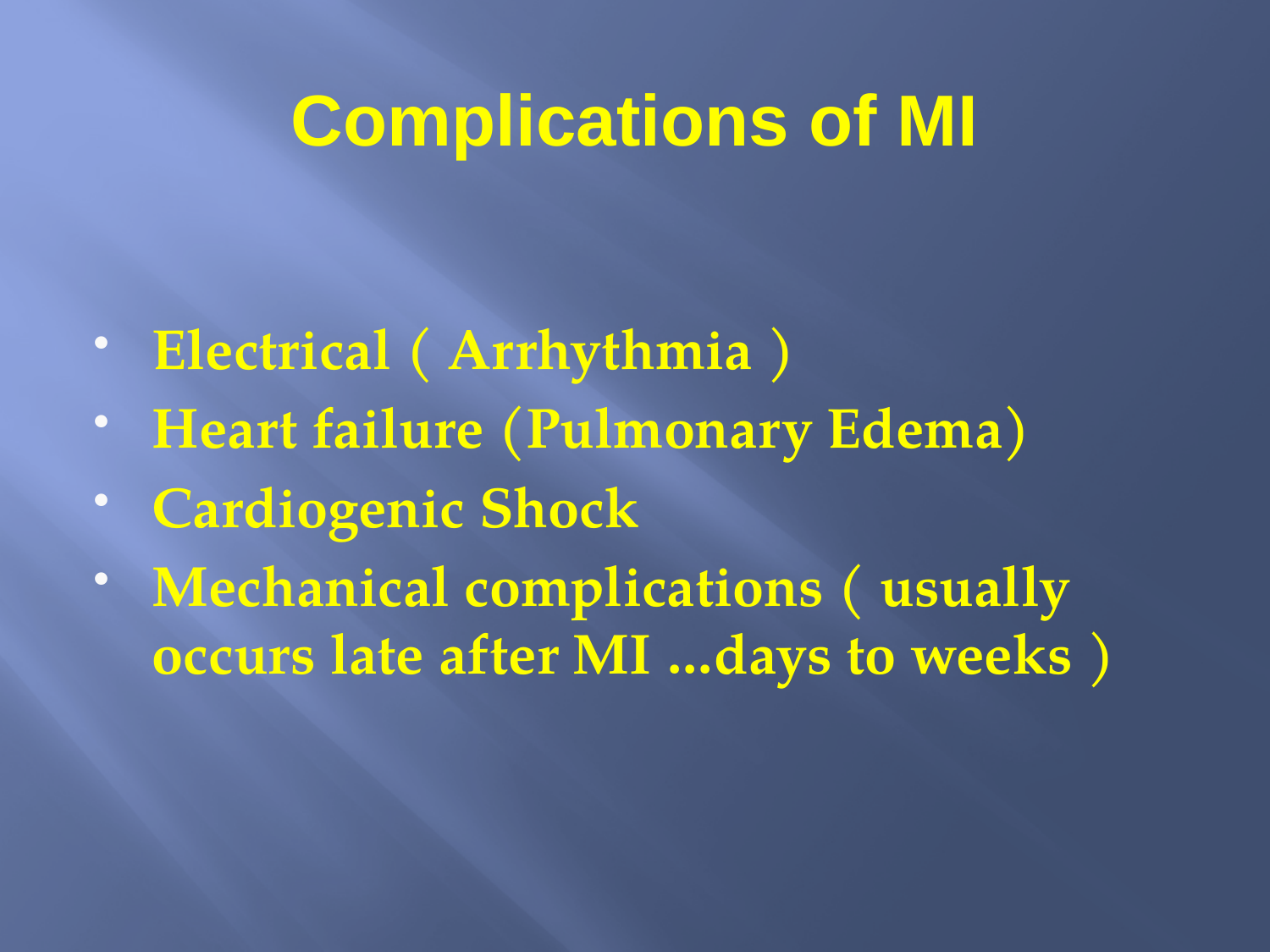

# Complications of MI
Electrical ( Arrhythmia )
Heart failure (Pulmonary Edema)
Cardiogenic Shock
Mechanical complications ( usually occurs late after MI …days to weeks )